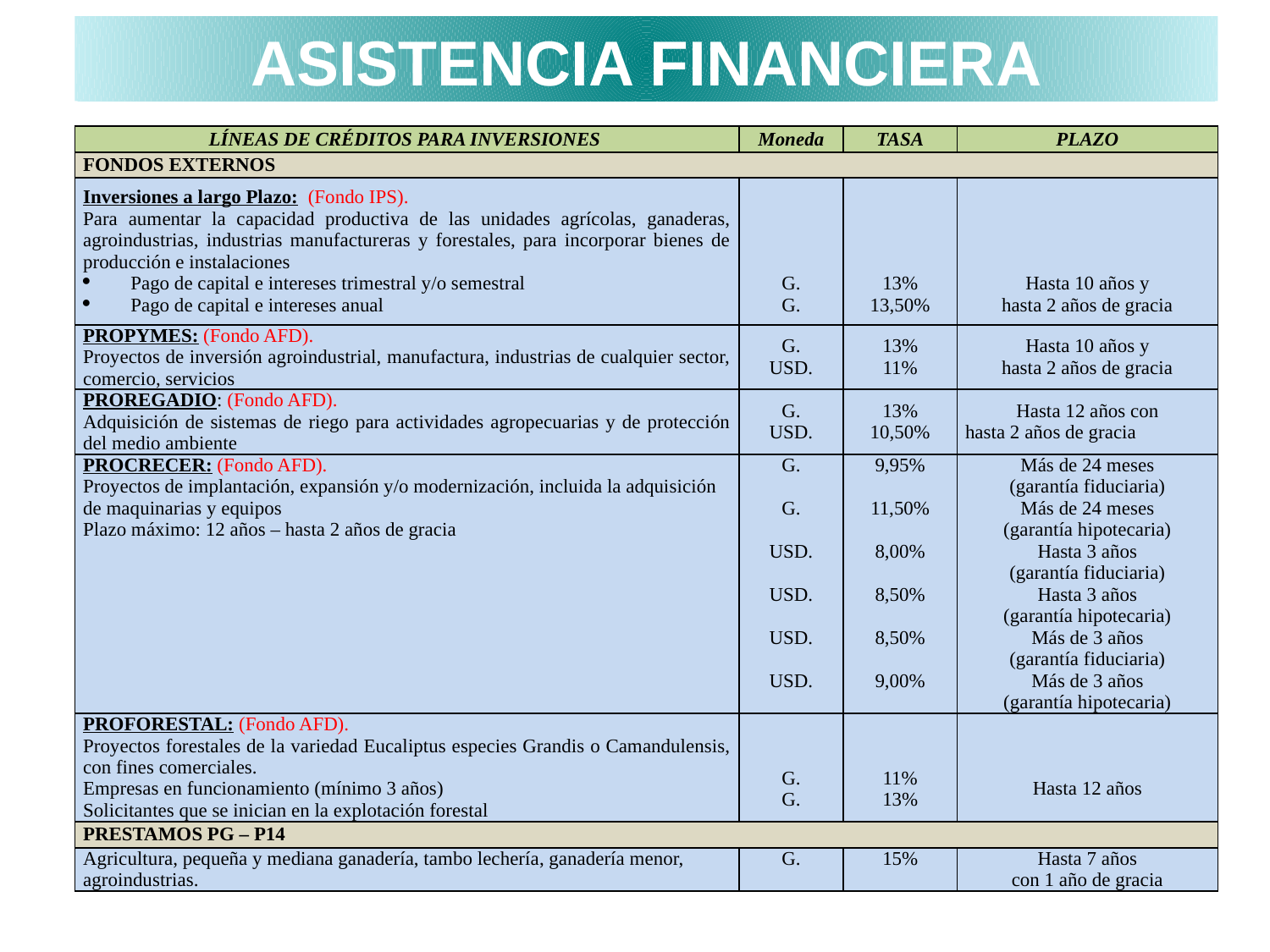

ASISTENCIA FINANCIERA
| LÍNEAS DE CRÉDITOS PARA INVERSIONES | Moneda | TASA | PLAZO |
| --- | --- | --- | --- |
| FONDOS EXTERNOS |  |  |  |
| Inversiones a largo Plazo: (Fondo IPS). Para aumentar la capacidad productiva de las unidades agrícolas, ganaderas, agroindustrias, industrias manufactureras y forestales, para incorporar bienes de producción e instalaciones Pago de capital e intereses trimestral y/o semestral Pago de capital e intereses anual | G. G. | 13% 13,50% | Hasta 10 años y hasta 2 años de gracia |
| PROPYMES: (Fondo AFD). Proyectos de inversión agroindustrial, manufactura, industrias de cualquier sector, comercio, servicios | G. USD. | 13% 11% | Hasta 10 años y hasta 2 años de gracia |
| PROREGADIO: (Fondo AFD). Adquisición de sistemas de riego para actividades agropecuarias y de protección del medio ambiente | G. USD. | 13% 10,50% | Hasta 12 años con hasta 2 años de gracia |
| PROCRECER: (Fondo AFD). Proyectos de implantación, expansión y/o modernización, incluida la adquisición de maquinarias y equipos Plazo máximo: 12 años – hasta 2 años de gracia | G.   G.   USD.   USD.   USD.   USD. | 9,95%   11,50%   8,00%   8,50%   8,50%   9,00% | Más de 24 meses (garantía fiduciaria) Más de 24 meses (garantía hipotecaria) Hasta 3 años (garantía fiduciaria) Hasta 3 años (garantía hipotecaria) Más de 3 años (garantía fiduciaria) Más de 3 años (garantía hipotecaria) |
| PROFORESTAL: (Fondo AFD). Proyectos forestales de la variedad Eucaliptus especies Grandis o Camandulensis, con fines comerciales. Empresas en funcionamiento (mínimo 3 años) Solicitantes que se inician en la explotación forestal | G. G. | 11% 13% | Hasta 12 años |
| PRESTAMOS PG – P14 |  |  |  |
| Agricultura, pequeña y mediana ganadería, tambo lechería, ganadería menor, agroindustrias. | G. | 15% | Hasta 7 años con 1 año de gracia |